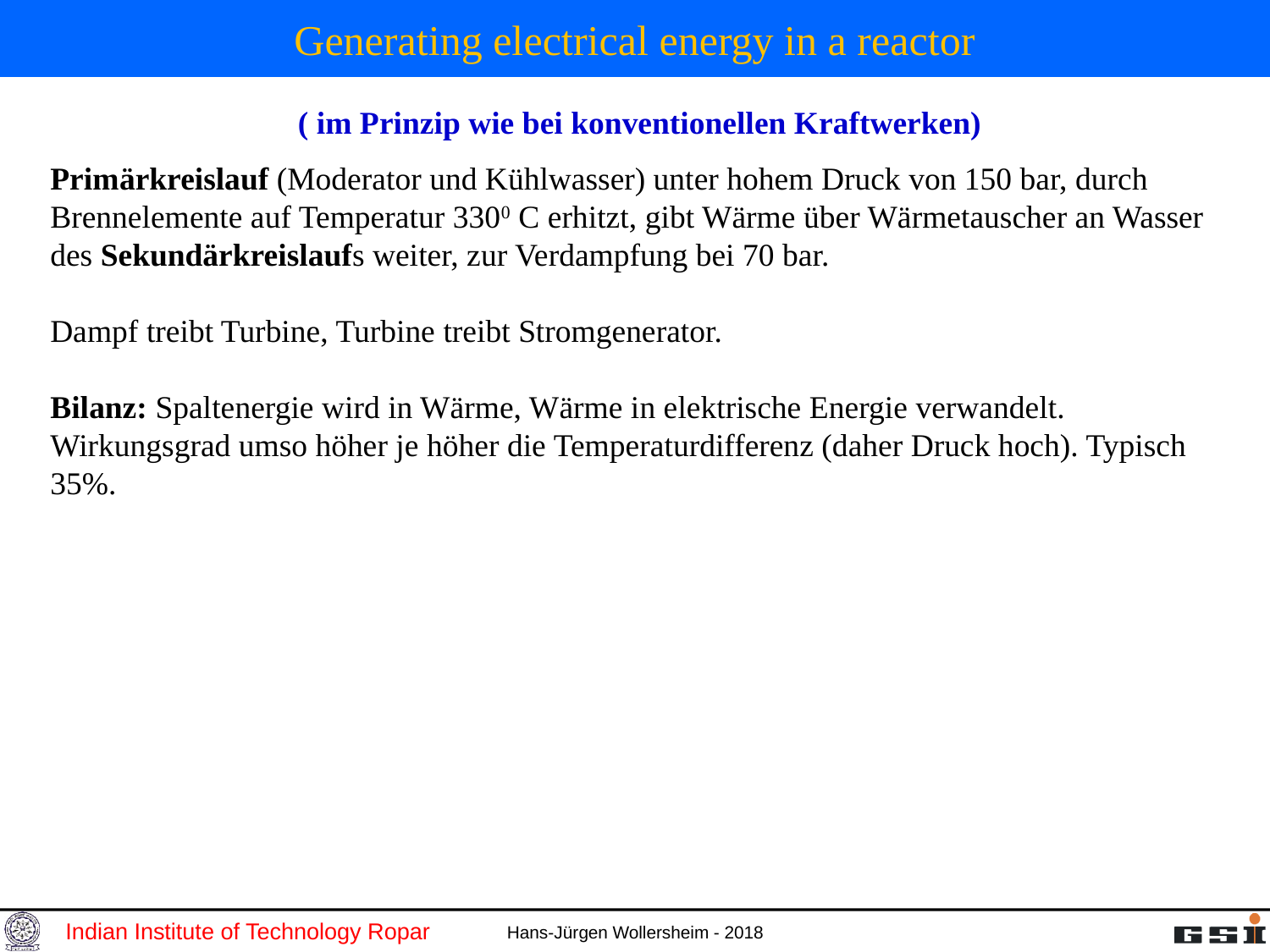

# Generating electrical energy in a reactor
( im Prinzip wie bei konventionellen Kraftwerken)
Primärkreislauf (Moderator und Kühlwasser) unter hohem Druck von 150 bar, durch Brennelemente auf Temperatur 3300 C erhitzt, gibt Wärme über Wärmetauscher an Wasser des Sekundärkreislaufs weiter, zur Verdampfung bei 70 bar.

Dampf treibt Turbine, Turbine treibt Stromgenerator.

Bilanz: Spaltenergie wird in Wärme, Wärme in elektrische Energie verwandelt. Wirkungsgrad umso höher je höher die Temperaturdifferenz (daher Druck hoch). Typisch 35%.